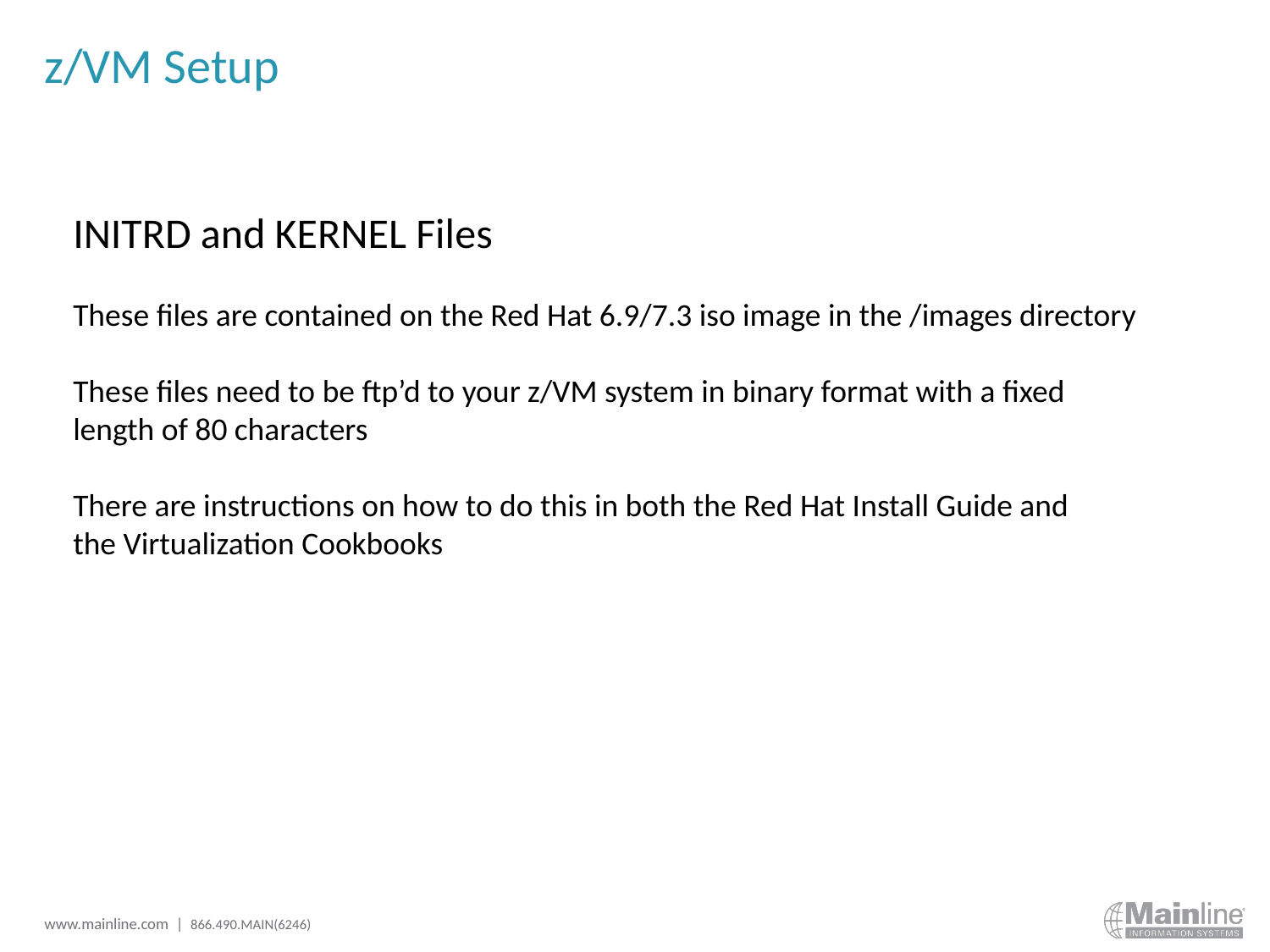

# z/VM Setup
INITRD and KERNEL Files

These files are contained on the Red Hat 6.9/7.3 iso image in the /images directory

These files need to be ftp’d to your z/VM system in binary format with a fixed
length of 80 characters

There are instructions on how to do this in both the Red Hat Install Guide and
the Virtualization Cookbooks